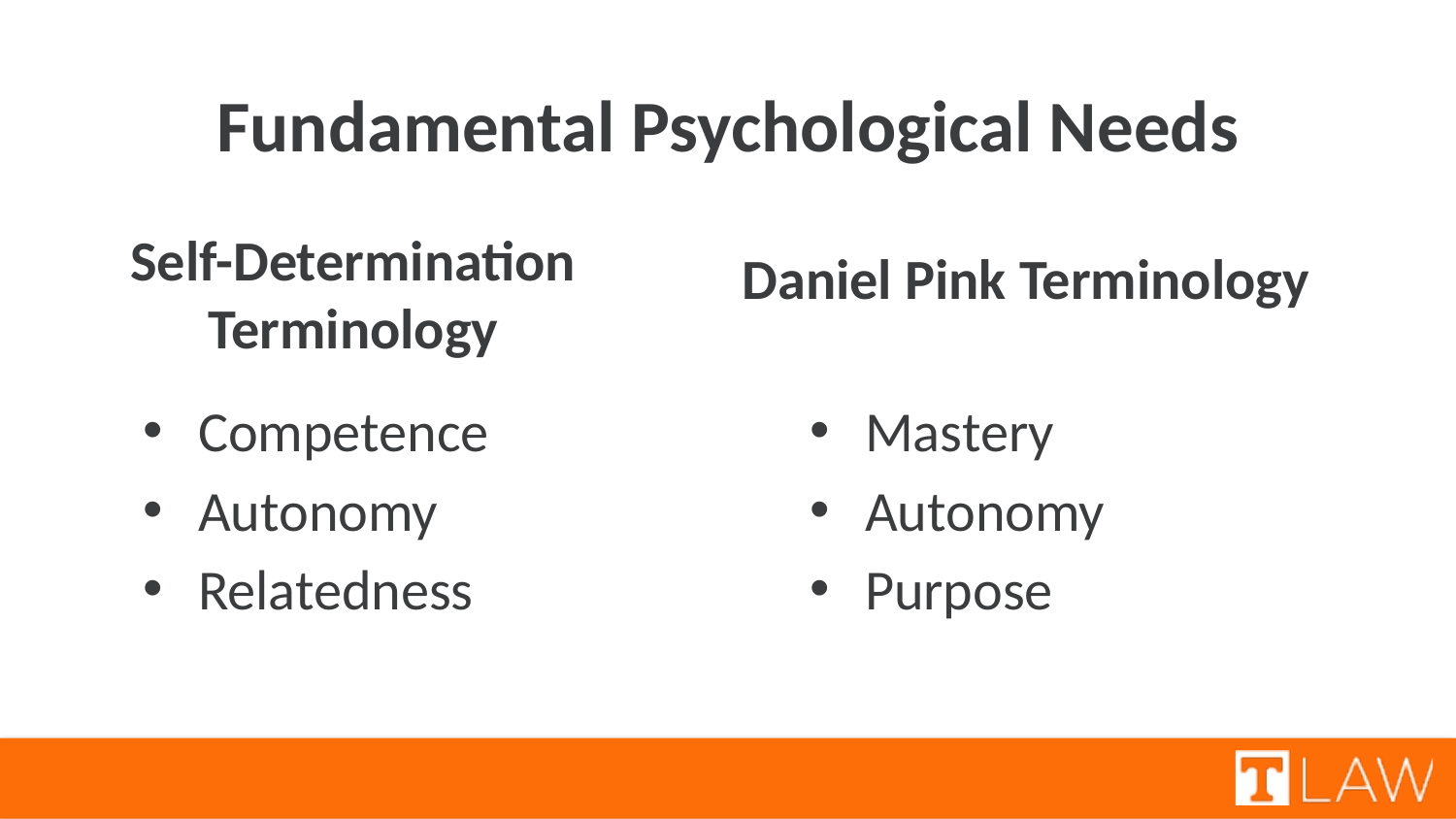

# Fundamental Psychological Needs
Daniel Pink Terminology
Self-Determination Terminology

Competence
Autonomy
Relatedness

Mastery
Autonomy
Purpose